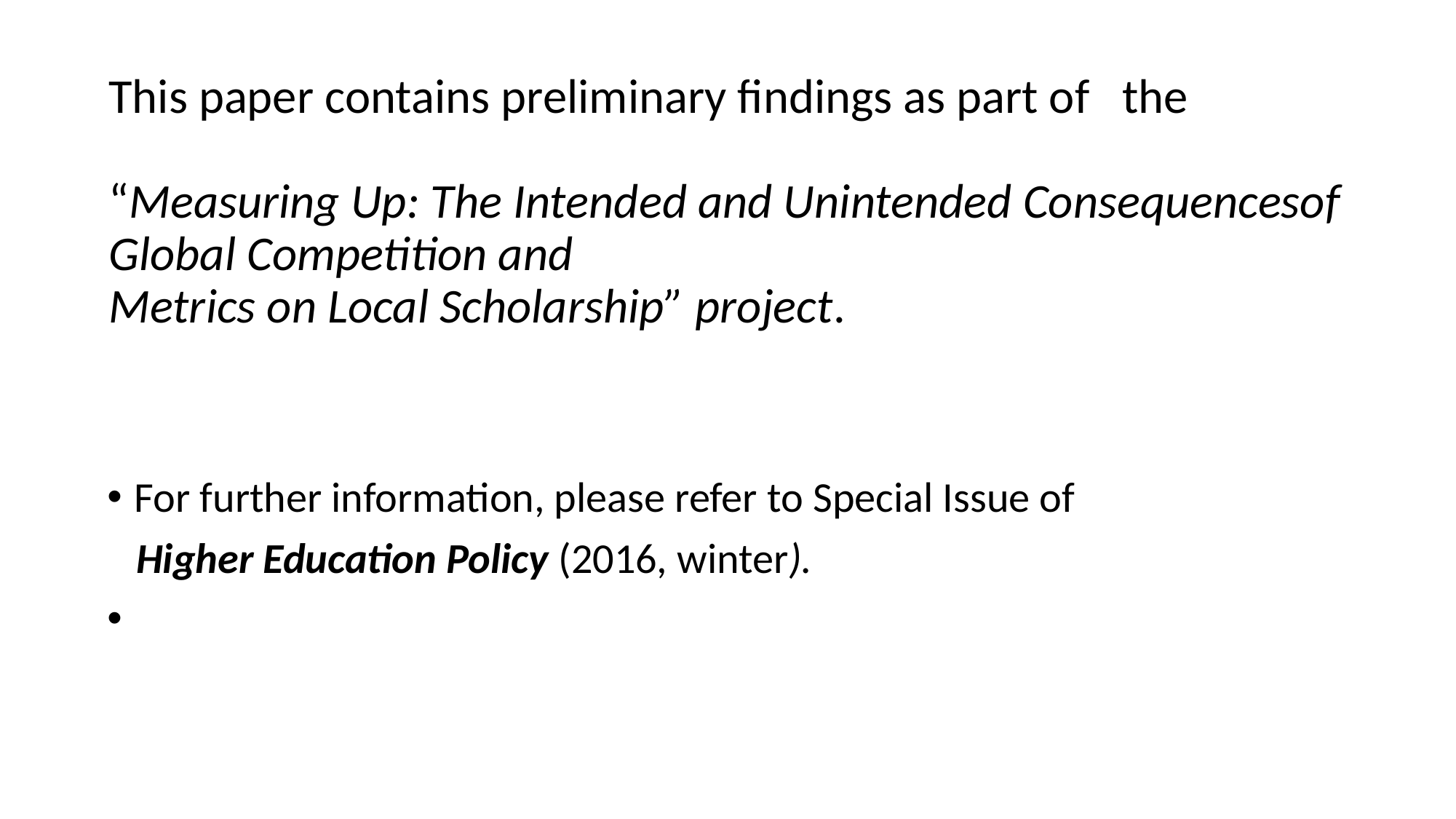

# This paper contains preliminary findings as part of   the “Measuring Up: The Intended and Unintended Consequencesof Global Competition and Metrics on Local Scholarship” project.
For further information, please refer to Special Issue of
   Higher Education Policy (2016, winter).